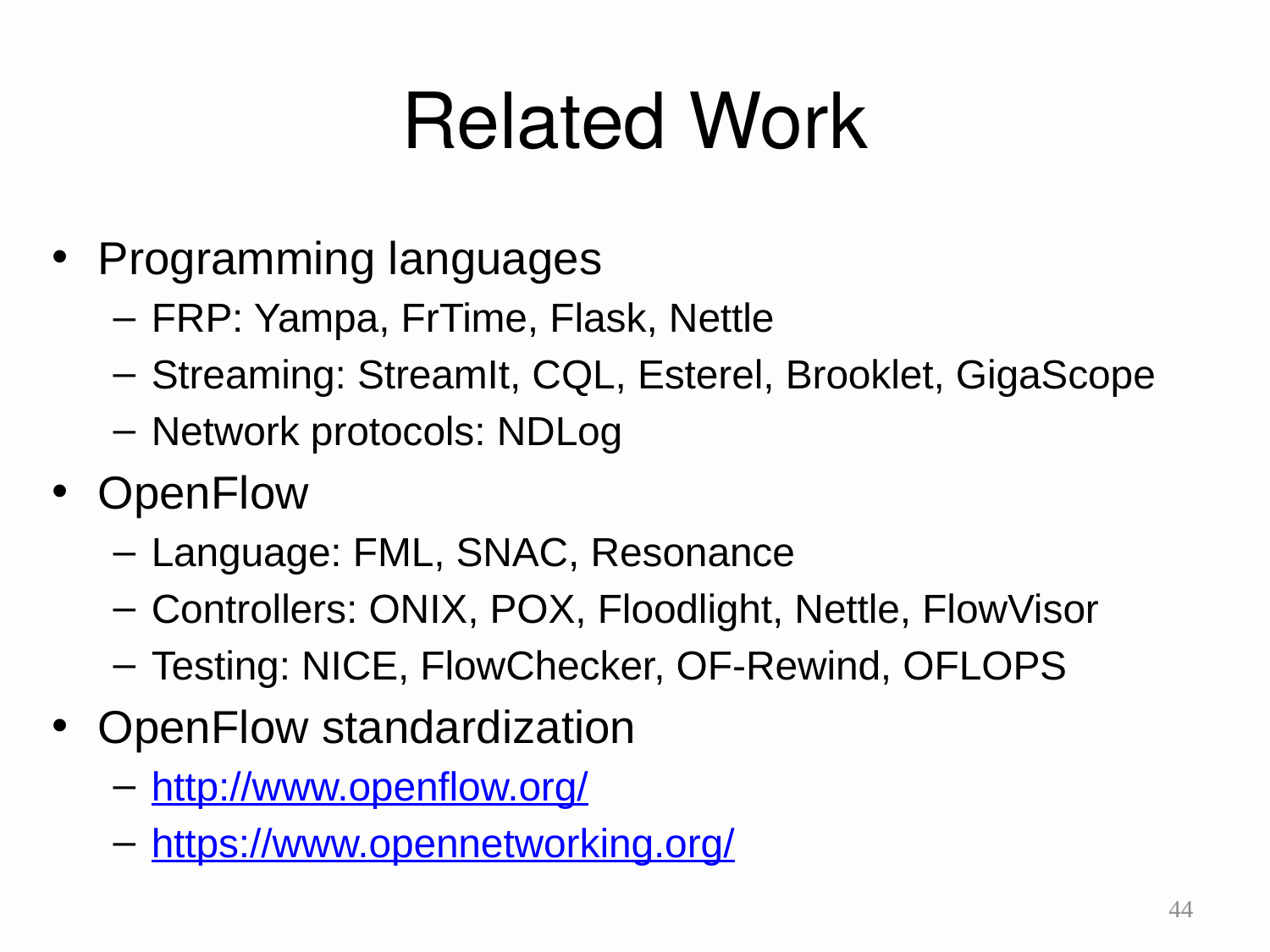

# Related Work
Programming languages
FRP: Yampa, FrTime, Flask, Nettle
Streaming: StreamIt, CQL, Esterel, Brooklet, GigaScope
Network protocols: NDLog
OpenFlow
Language: FML, SNAC, Resonance
Controllers: ONIX, POX, Floodlight, Nettle, FlowVisor
Testing: NICE, FlowChecker, OF-Rewind, OFLOPS
OpenFlow standardization
http://www.openflow.org/
https://www.opennetworking.org/

44